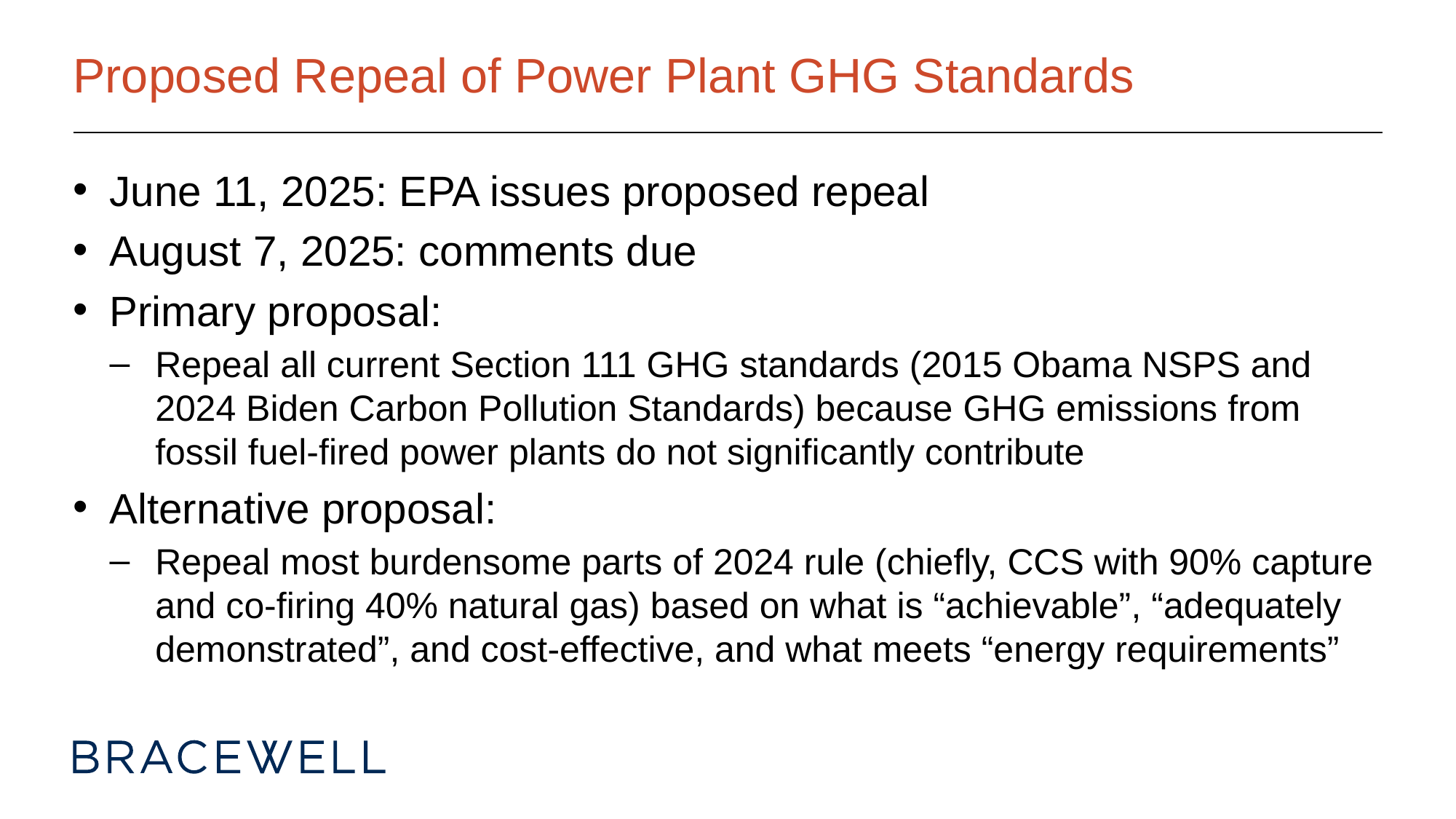

# Proposed Repeal of Power Plant GHG Standards
June 11, 2025: EPA issues proposed repeal
August 7, 2025: comments due
Primary proposal:
Repeal all current Section 111 GHG standards (2015 Obama NSPS and 2024 Biden Carbon Pollution Standards) because GHG emissions from fossil fuel-fired power plants do not significantly contribute
Alternative proposal:
Repeal most burdensome parts of 2024 rule (chiefly, CCS with 90% capture and co-firing 40% natural gas) based on what is “achievable”, “adequately demonstrated”, and cost-effective, and what meets “energy requirements”